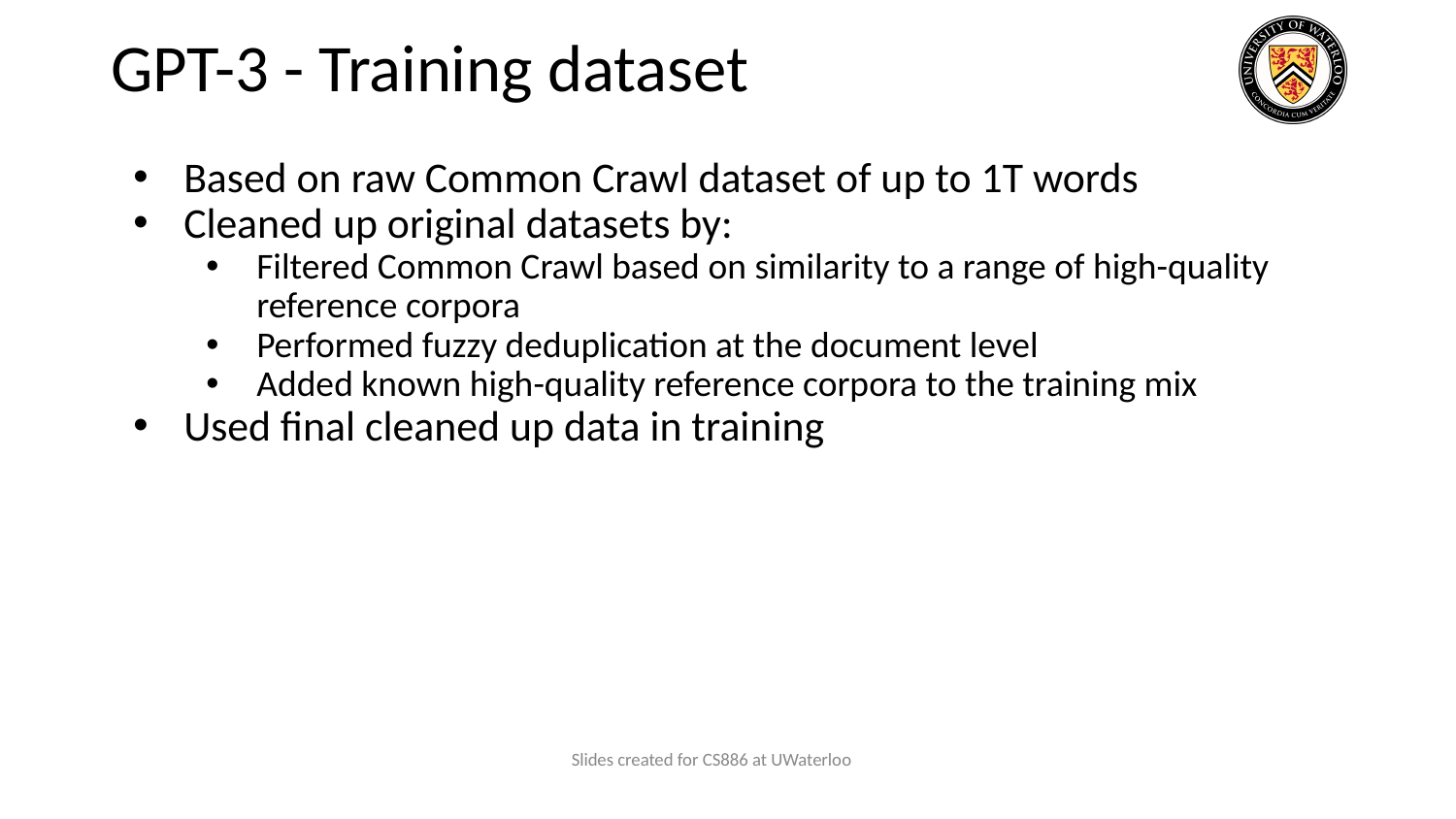

# GPT-3 - Training dataset
Based on raw Common Crawl dataset of up to 1T words
Cleaned up original datasets by:
Filtered Common Crawl based on similarity to a range of high-quality reference corpora
Performed fuzzy deduplication at the document level
Added known high-quality reference corpora to the training mix
Used final cleaned up data in training
Slides created for CS886 at UWaterloo